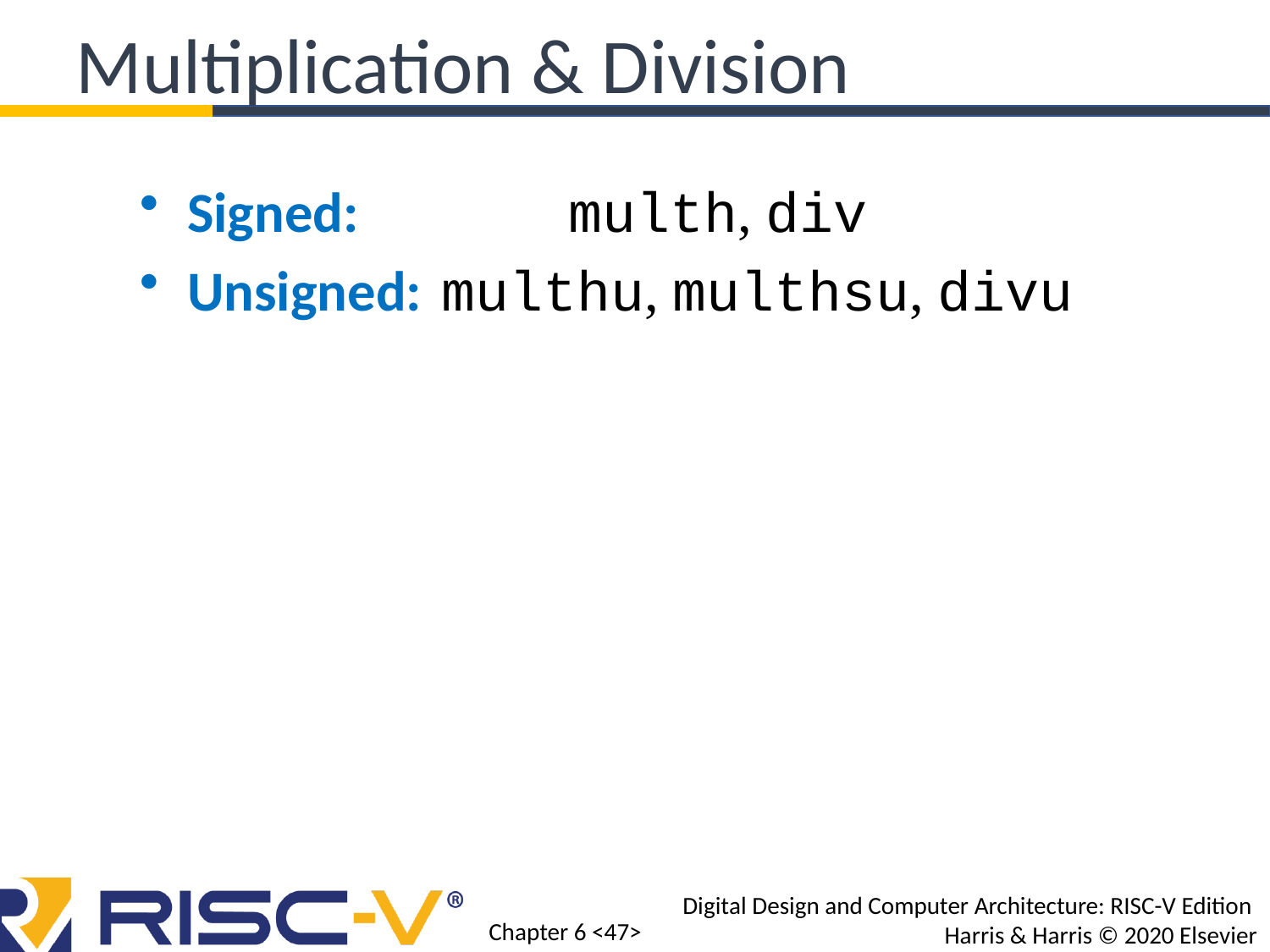

Multiplication & Division

Signed: 		multh, div
Unsigned: 	multhu, multhsu, divu